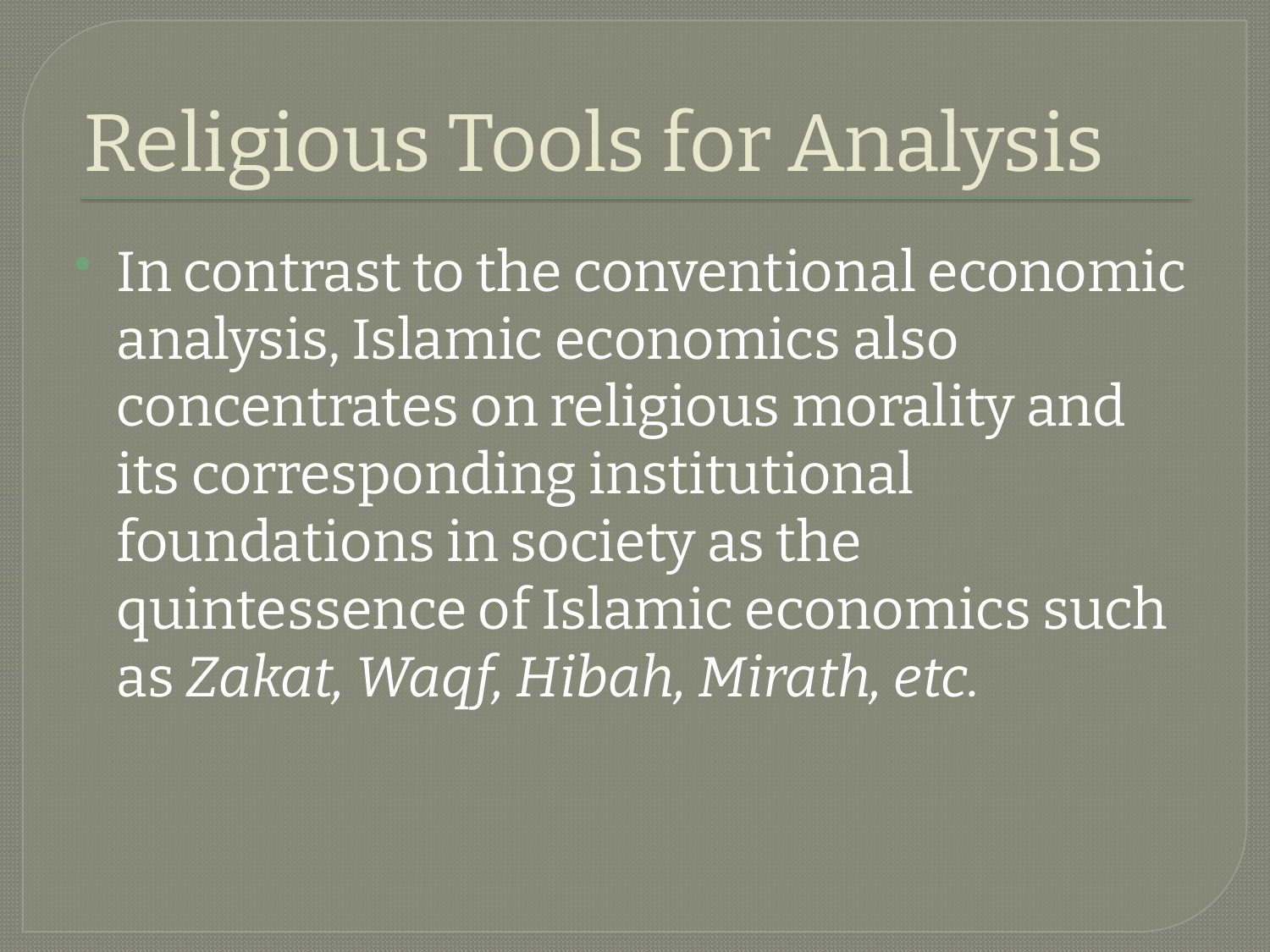

# Religious Tools for Analysis
In contrast to the conventional economic analysis, Islamic economics also concentrates on religious morality and its corresponding institutional foundations in society as the quintessence of Islamic economics such as Zakat, Waqf, Hibah, Mirath, etc.